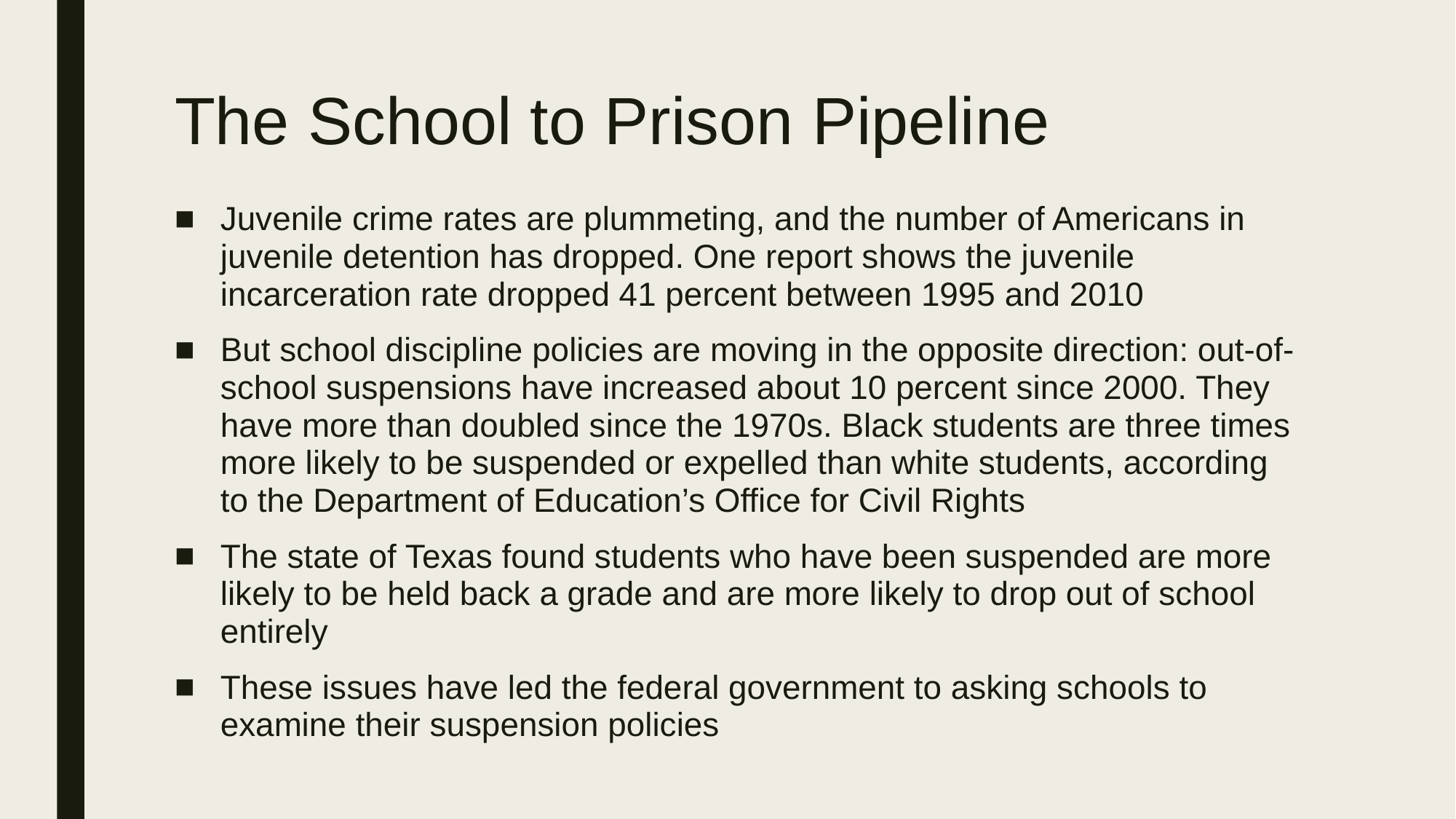

# The School to Prison Pipeline
Juvenile crime rates are plummeting, and the number of Americans in juvenile detention has dropped. One report shows the juvenile incarceration rate dropped 41 percent between 1995 and 2010
But school discipline policies are moving in the opposite direction: out-of-school suspensions have increased about 10 percent since 2000. They have more than doubled since the 1970s. Black students are three times more likely to be suspended or expelled than white students, according to the Department of Education’s Office for Civil Rights
The state of Texas found students who have been suspended are more likely to be held back a grade and are more likely to drop out of school entirely
These issues have led the federal government to asking schools to examine their suspension policies